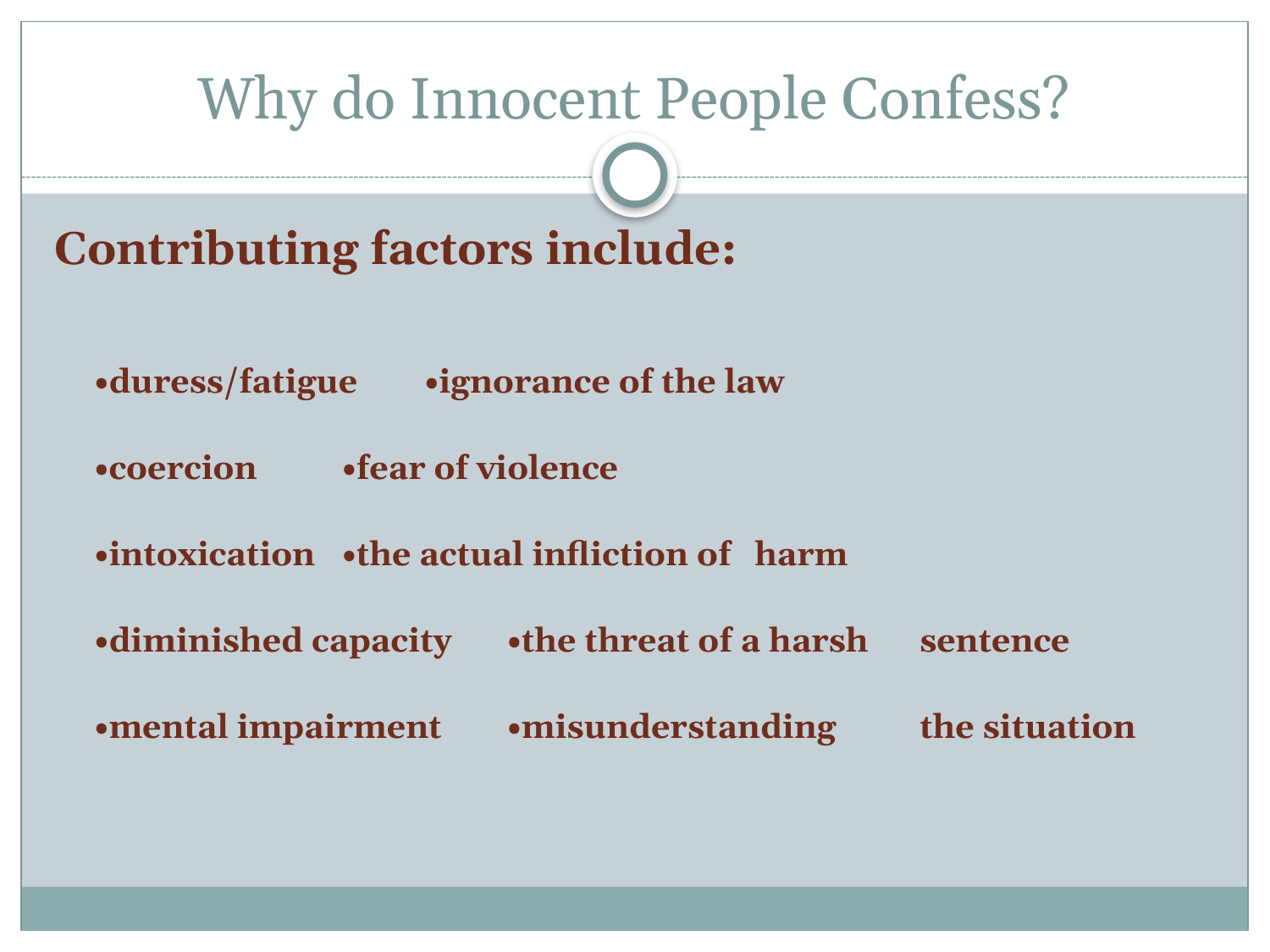

# Why do Innocent People Confess?
Contributing factors include:
•duress/fatigue		•ignorance of the law
	•coercion 			•fear of violence
	•intoxication 		•the actual infliction of 						harm
•diminished capacity 	•the threat of a harsh 							sentence
•mental impairment 		•misunderstanding 							the situation